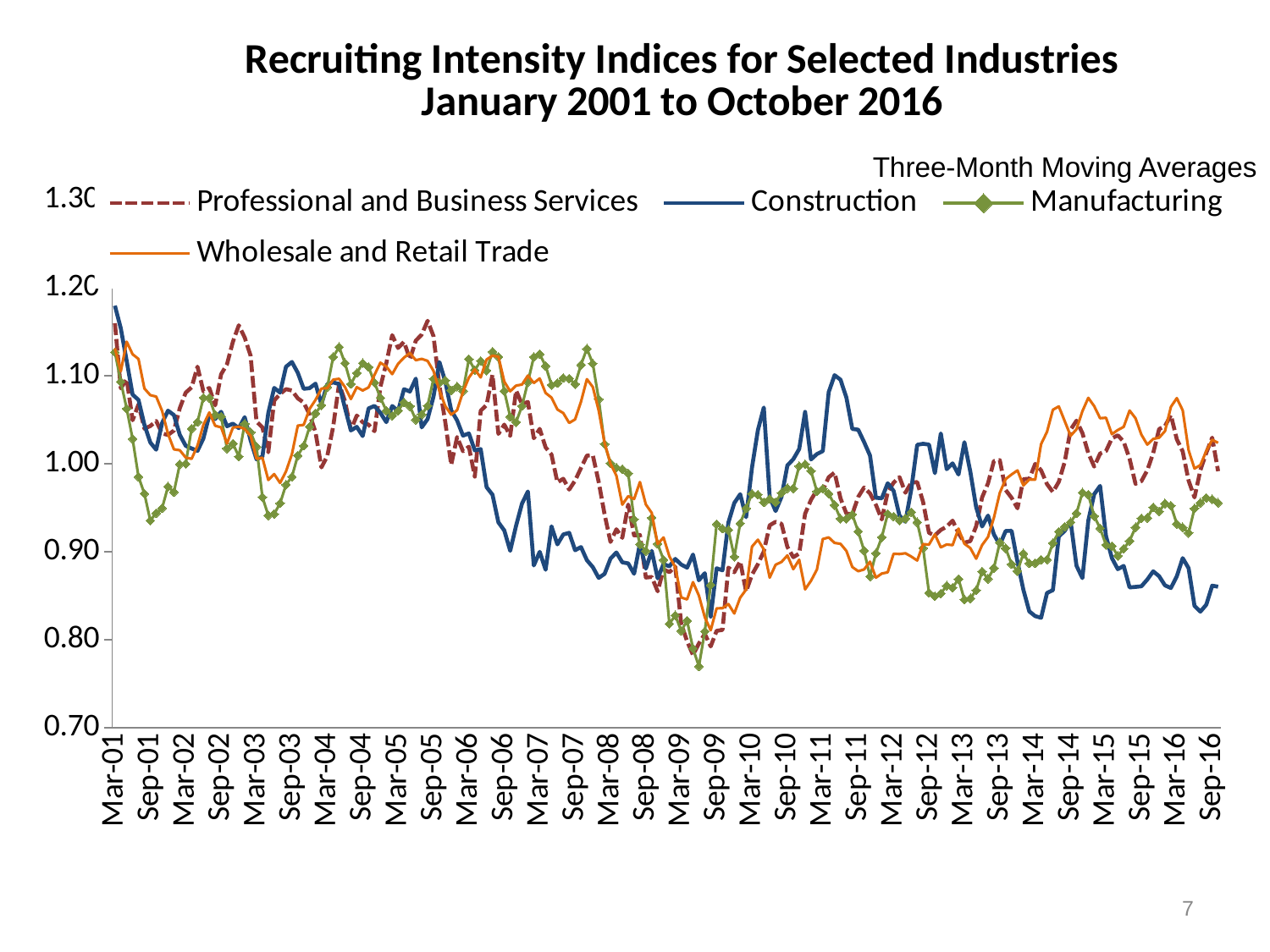

### Chart: Recruiting Intensity Indices for Selected Industries
January 2001 to October 2016

| Category | Professional and Business Services | Construction | Manufacturing | Wholesale and Retail Trade |
|---|---|---|---|---|
| 36951.0 | 1.159363553781281 | 1.179314159707721 | 1.126379605257436 | 1.130911170581363 |
| 36982.0 | 1.085486211592394 | 1.153588291896275 | 1.09306393503682 | 1.104969631833814 |
| 37012.0 | 1.095855661649922 | 1.116511644251196 | 1.062398259590653 | 1.138428394645567 |
| 37043.0 | 1.049252395522188 | 1.078423852022071 | 1.028108589260627 | 1.124168556219447 |
| 37073.0 | 1.067308075051884 | 1.072346588583257 | 0.984996012191006 | 1.118830650687072 |
| 37104.0 | 1.03974969768247 | 1.044074220060796 | 0.965942352119332 | 1.085292054039425 |
| 37135.0 | 1.04269905105185 | 1.02402974892321 | 0.935465006306645 | 1.077771205756567 |
| 37165.0 | 1.048429599346046 | 1.015803121808255 | 0.943821593471213 | 1.076110820727141 |
| 37196.0 | 1.034266633768193 | 1.046152327857534 | 0.949402320095458 | 1.059860835177703 |
| 37226.0 | 1.032592362634127 | 1.06015669606085 | 0.973880192981394 | 1.033691102636366 |
| 37257.0 | 1.037572115040506 | 1.055211696575108 | 0.967644548882807 | 1.016293678434762 |
| 37288.0 | 1.062944208402275 | 1.032738842234263 | 0.999306229910494 | 1.015178906201218 |
| 37316.0 | 1.080598088704423 | 1.02031976912399 | 0.99979914099486 | 1.00694726112881 |
| 37347.0 | 1.086638022460942 | 1.017241427674285 | 1.03967512872719 | 1.005384932812232 |
| 37377.0 | 1.11008279424168 | 1.014498202158774 | 1.04722100860824 | 1.02045046022915 |
| 37408.0 | 1.08210102881617 | 1.028665035017774 | 1.07487579441388 | 1.04407345759623 |
| 37438.0 | 1.08592500195504 | 1.054964496946337 | 1.074664444948214 | 1.058115346068096 |
| 37469.0 | 1.066214791837221 | 1.05073851684303 | 1.055311730089849 | 1.042987621114907 |
| 37500.0 | 1.101443613121037 | 1.058857509700382 | 1.053480643254434 | 1.041240577675721 |
| 37530.0 | 1.112912778735833 | 1.042512498425524 | 1.017266217846214 | 1.022881996234003 |
| 37561.0 | 1.138358383992431 | 1.0453567097417 | 1.022749240764417 | 1.040896652379339 |
| 37591.0 | 1.157063049367297 | 1.040328264967652 | 1.008131254211654 | 1.042058581297598 |
| 37622.0 | 1.143204187290382 | 1.052769343751972 | 1.045219681488765 | 1.039289606465883 |
| 37653.0 | 1.122508096050185 | 1.026437572449884 | 1.035614984128968 | 1.031653652954265 |
| 37681.0 | 1.047780513583286 | 1.00488201705074 | 1.01906273981563 | 1.00547076013702 |
| 37712.0 | 1.041209938877021 | 1.007921601574864 | 0.961979728684823 | 1.006693914749464 |
| 37742.0 | 1.012925747862276 | 1.057537408312056 | 0.941235868235519 | 0.981371820870024 |
| 37773.0 | 1.071672949700778 | 1.08600731300021 | 0.942865708128891 | 0.988100283299756 |
| 37803.0 | 1.07916734375049 | 1.0806860449171 | 0.954984092069075 | 0.978047092836863 |
| 37834.0 | 1.08458783009839 | 1.109992959189492 | 0.975993063994385 | 0.991149450324943 |
| 37865.0 | 1.083047654516292 | 1.115453447639142 | 0.98502457534968 | 1.010701723638078 |
| 37895.0 | 1.074163456441816 | 1.103113886923001 | 1.009185829235954 | 1.043180370433752 |
| 37926.0 | 1.06931994824589 | 1.084952799737574 | 1.020281871344947 | 1.044001325117139 |
| 37956.0 | 1.055818750577149 | 1.085704246485267 | 1.04184063181044 | 1.06216445509522 |
| 37987.0 | 1.035777681504425 | 1.090814207884209 | 1.057125574274946 | 1.072332430028628 |
| 38018.0 | 0.995620598252939 | 1.067409349670281 | 1.066248907412122 | 1.085168650669069 |
| 38047.0 | 1.008640422534489 | 1.090246302968088 | 1.087020579674826 | 1.085695605010448 |
| 38078.0 | 1.04209204058199 | 1.092217595220941 | 1.12119256209571 | 1.095376079234021 |
| 38108.0 | 1.090824362941978 | 1.090347192775968 | 1.132367957369344 | 1.096332895823631 |
| 38139.0 | 1.07091348997191 | 1.063008665082234 | 1.114051152167381 | 1.086916327926286 |
| 38169.0 | 1.038264645796829 | 1.037720350142822 | 1.090436236454528 | 1.073349310497155 |
| 38200.0 | 1.054653735958733 | 1.041736389758254 | 1.10291200244463 | 1.08680013207692 |
| 38231.0 | 1.046893246395584 | 1.03130507097792 | 1.114141089524756 | 1.083059189695976 |
| 38261.0 | 1.044258662107442 | 1.062696436567068 | 1.10963906867891 | 1.086545122431568 |
| 38292.0 | 1.036810822819398 | 1.06556199314099 | 1.092091869788893 | 1.100820535458896 |
| 38322.0 | 1.087212500393615 | 1.057703454797507 | 1.074832669549642 | 1.11456012931649 |
| 38353.0 | 1.113906339270684 | 1.047134713609308 | 1.060119691358206 | 1.110300239705901 |
| 38384.0 | 1.14583954243366 | 1.065461508498683 | 1.054395517914567 | 1.101612559877053 |
| 38412.0 | 1.131240497874501 | 1.0597605597962 | 1.060204577151954 | 1.113318107138218 |
| 38443.0 | 1.138301725489428 | 1.084545276531753 | 1.069558124980174 | 1.12039589946652 |
| 38473.0 | 1.11842607449216 | 1.081911414864664 | 1.065233459295377 | 1.125532440059389 |
| 38504.0 | 1.139654085324859 | 1.096466052143516 | 1.049792367963753 | 1.117406632271837 |
| 38534.0 | 1.146511233229914 | 1.041164560116248 | 1.055738485367279 | 1.118965481602346 |
| 38565.0 | 1.162198708928156 | 1.050673372222825 | 1.065603351757261 | 1.116623197567311 |
| 38596.0 | 1.144789392967286 | 1.076194533772465 | 1.096270491830568 | 1.105358043082234 |
| 38626.0 | 1.088801866409511 | 1.115314377487506 | 1.091824011258129 | 1.082830806019608 |
| 38657.0 | 1.047022609023331 | 1.093157096527915 | 1.094594982383348 | 1.065305030943822 |
| 38687.0 | 0.99855351243581 | 1.060635360365094 | 1.083240618486624 | 1.055625724889854 |
| 38718.0 | 1.030195625277871 | 1.049057574562916 | 1.087431762632314 | 1.060725501051356 |
| 38749.0 | 1.014132437806377 | 1.031826907925533 | 1.082485407276708 | 1.081432914710563 |
| 38777.0 | 1.019221710697964 | 1.034307056229662 | 1.118693837250521 | 1.097677081932865 |
| 38808.0 | 0.985200859709069 | 1.015097717048035 | 1.10617330590475 | 1.106983118927794 |
| 38838.0 | 1.060078588840328 | 1.01652564636461 | 1.116653644329256 | 1.097865288326696 |
| 38869.0 | 1.06661672170665 | 0.973303133031542 | 1.105616465678882 | 1.118234673403613 |
| 38899.0 | 1.101030335314837 | 0.964677728982524 | 1.127205895665827 | 1.12252461276711 |
| 38930.0 | 1.033764640939451 | 0.933357065202783 | 1.12123522895674 | 1.12145589733361 |
| 38961.0 | 1.044295266531658 | 0.92407906003584 | 1.082483375802001 | 1.09309895328242 |
| 38991.0 | 1.031547702775385 | 0.901029450887361 | 1.05320462679302 | 1.082138765106232 |
| 39022.0 | 1.082912087051584 | 0.929557719555383 | 1.04711750797258 | 1.088627147639152 |
| 39052.0 | 1.067623116936924 | 0.954614713464661 | 1.065484603679112 | 1.089797003803103 |
| 39083.0 | 1.070067214596221 | 0.968357829592867 | 1.092601590291026 | 1.100036908564864 |
| 39114.0 | 1.02882152459716 | 0.884405328915747 | 1.121158292276685 | 1.091559202936276 |
| 39142.0 | 1.039501899957727 | 0.899896835748904 | 1.124366435192048 | 1.096701417696706 |
| 39173.0 | 1.018506147453774 | 0.879517711069474 | 1.110868314856455 | 1.080287370694055 |
| 39203.0 | 1.010319692485753 | 0.928813385435004 | 1.089367848700332 | 1.07499991695013 |
| 39234.0 | 0.978723234273266 | 0.908252134913787 | 1.091451428483358 | 1.061486034721237 |
| 39264.0 | 0.982835928268232 | 0.919572172768255 | 1.09725564832702 | 1.0574358124096 |
| 39295.0 | 0.970519532423235 | 0.921444267366324 | 1.096545676125127 | 1.04622613231374 |
| 39326.0 | 0.980755230584454 | 0.901696752666939 | 1.090351413377816 | 1.05024353848561 |
| 39356.0 | 0.994996757946746 | 0.905291169181178 | 1.112215647064373 | 1.070330655229473 |
| 39387.0 | 1.009116403381948 | 0.890337220755655 | 1.130513309504284 | 1.095939167477296 |
| 39417.0 | 1.009673178942656 | 0.882522469746705 | 1.113640061260383 | 1.087013497160054 |
| 39448.0 | 0.979119573333951 | 0.870259891349133 | 1.073123704753976 | 1.06024903802558 |
| 39479.0 | 0.942320249390445 | 0.874873051568074 | 1.022217540921393 | 1.023555763537194 |
| 39508.0 | 0.911056074221572 | 0.892155148769524 | 1.000432867920136 | 0.99990559139179 |
| 39539.0 | 0.925458722041319 | 0.899099655942697 | 0.995321865073031 | 0.986346344912633 |
| 39569.0 | 0.915714910706588 | 0.887952515060205 | 0.993720858541974 | 0.953354936719529 |
| 39600.0 | 0.953517722130144 | 0.886737995787487 | 0.989051115814774 | 0.962992612958726 |
| 39630.0 | 0.918525387785085 | 0.874894466920946 | 0.936565411909758 | 0.959850881183584 |
| 39661.0 | 0.918966151011325 | 0.909116217179496 | 0.90850493240952 | 0.979083878420364 |
| 39692.0 | 0.870636578354707 | 0.880743313481973 | 0.900895817354387 | 0.953680918992363 |
| 39722.0 | 0.871360425748652 | 0.90096528766365 | 0.938463068489105 | 0.944004872496682 |
| 39753.0 | 0.855067190244437 | 0.869750471712271 | 0.90893101097694 | 0.90870062338847 |
| 39783.0 | 0.879898371734878 | 0.885938579118726 | 0.890803782520749 | 0.916137756463809 |
| 39814.0 | 0.876855609450997 | 0.883362528280468 | 0.81817621825418 | 0.894666139194976 |
| 39845.0 | 0.882963715252321 | 0.89184351512271 | 0.82776836389347 | 0.882414118158944 |
| 39873.0 | 0.818292232622586 | 0.88539067500415 | 0.810189533203381 | 0.848099960101994 |
| 39904.0 | 0.798407544391365 | 0.881881235143835 | 0.821602754675561 | 0.845839271030956 |
| 39934.0 | 0.782718234834131 | 0.896745061367629 | 0.790211140812335 | 0.865457944274212 |
| 39965.0 | 0.79575140070861 | 0.867614822597613 | 0.769776058313448 | 0.85019221165439 |
| 39995.0 | 0.80669127637474 | 0.875603347434047 | 0.80955631550655 | 0.825608991536972 |
| 40026.0 | 0.792487946403796 | 0.826359671319786 | 0.862238261164917 | 0.810820671199387 |
| 40057.0 | 0.810122292640222 | 0.881149948698103 | 0.931278381351455 | 0.835643621611471 |
| 40087.0 | 0.811244540909401 | 0.878864704142389 | 0.926158584158488 | 0.835882730719581 |
| 40118.0 | 0.881973137298682 | 0.933168982413998 | 0.924771752205458 | 0.84061790630194 |
| 40148.0 | 0.876683074001105 | 0.955309736129254 | 0.894206983784143 | 0.829852611734322 |
| 40179.0 | 0.889089254004541 | 0.965284941181637 | 0.932174420036987 | 0.847853646752536 |
| 40210.0 | 0.854790413313691 | 0.939110558255835 | 0.949229735867722 | 0.856907092447055 |
| 40238.0 | 0.873926032287651 | 0.9955991717459 | 0.965782974604963 | 0.905783126760014 |
| 40269.0 | 0.885806813522259 | 1.037996997166258 | 0.964744614842584 | 0.913629518833758 |
| 40299.0 | 0.900295207190306 | 1.063703224790875 | 0.955866422488667 | 0.902659280919649 |
| 40330.0 | 0.929917107883917 | 0.962204092629587 | 0.959948593363138 | 0.870566195397463 |
| 40360.0 | 0.933907453069514 | 0.94610860955675 | 0.956181494714047 | 0.88516485932219 |
| 40391.0 | 0.931640005613795 | 0.962172035078132 | 0.966750642985937 | 0.888379028950305 |
| 40422.0 | 0.905387898848172 | 0.997949543289799 | 0.972041095248674 | 0.895796106345082 |
| 40452.0 | 0.893759241023442 | 1.00497744406596 | 0.971828474725042 | 0.880160967189531 |
| 40483.0 | 0.897919989767262 | 1.016633096179846 | 0.997167500715446 | 0.890914754768543 |
| 40513.0 | 0.943075875517868 | 1.058769941671144 | 0.999346522373145 | 0.857232254704037 |
| 40544.0 | 0.95882633945048 | 1.004732239129144 | 0.991654634854289 | 0.86697241831346 |
| 40575.0 | 0.970012723510858 | 1.010915002069722 | 0.968407535177045 | 0.879659535255772 |
| 40603.0 | 0.969903367451096 | 1.014236219109341 | 0.971538300634458 | 0.914314796038385 |
| 40634.0 | 0.984498785958462 | 1.08119875451048 | 0.965963839071385 | 0.916188552282867 |
| 40664.0 | 0.989830066285058 | 1.10039343915133 | 0.952973806844458 | 0.909982776616005 |
| 40695.0 | 0.960586217102613 | 1.095313954176687 | 0.937499359858296 | 0.908978288908112 |
| 40725.0 | 0.943265236774504 | 1.07492321163079 | 0.93745620882562 | 0.900881304190914 |
| 40756.0 | 0.942553530241298 | 1.039402312616298 | 0.942225817020526 | 0.882610938176245 |
| 40787.0 | 0.962183424133633 | 1.038597521074761 | 0.922988966539022 | 0.877871704548525 |
| 40817.0 | 0.972882678267641 | 1.024529993651468 | 0.90112436377638 | 0.87984326235836 |
| 40848.0 | 0.966189676181212 | 1.00923266268567 | 0.871805279827006 | 0.888617308832522 |
| 40878.0 | 0.95325379081359 | 0.961280471903546 | 0.898215392306416 | 0.870556802125853 |
| 40909.0 | 0.936558795390915 | 0.960603200172025 | 0.916453510605638 | 0.875203166527761 |
| 40940.0 | 0.967561608217859 | 0.977707182334069 | 0.942906553384386 | 0.876612776068076 |
| 40969.0 | 0.978361843811111 | 0.969104860707819 | 0.940011003501338 | 0.897673969554041 |
| 41000.0 | 0.984628934000418 | 0.940913388688429 | 0.93536761527434 | 0.897339918994408 |
| 41030.0 | 0.966944172219456 | 0.933952782417424 | 0.937608919857163 | 0.898218140732493 |
| 41061.0 | 0.978470945346966 | 0.970922269303308 | 0.944838433320143 | 0.894478681865862 |
| 41091.0 | 0.979010796221688 | 1.021405549467646 | 0.933475515017288 | 0.890022777810575 |
| 41122.0 | 0.956444274516468 | 1.022590616231309 | 0.904146937925179 | 0.908593482975091 |
| 41153.0 | 0.921368241266593 | 1.021610976813766 | 0.85334506656913 | 0.908057261289396 |
| 41183.0 | 0.918567581743196 | 0.989193019203527 | 0.849518279146468 | 0.919679569448276 |
| 41214.0 | 0.924734640739277 | 1.034269509446982 | 0.852596784989729 | 0.904984611241983 |
| 41244.0 | 0.928485219489937 | 0.993661248890904 | 0.861365734811683 | 0.908224516461398 |
| 41275.0 | 0.935261700834576 | 1.000285944278842 | 0.859180343853909 | 0.907400385275825 |
| 41306.0 | 0.92110590343452 | 0.987607188907821 | 0.868966412541246 | 0.926170080707662 |
| 41334.0 | 0.910285824305902 | 1.024327210839819 | 0.84570380396724 | 0.909038516676723 |
| 41365.0 | 0.912025394088011 | 0.991001111711477 | 0.84696985634522 | 0.904146524599322 |
| 41395.0 | 0.928978333480944 | 0.950267593227514 | 0.856158584910692 | 0.892046205991019 |
| 41426.0 | 0.961652098067657 | 0.928616249709889 | 0.877578112994339 | 0.907527404487439 |
| 41456.0 | 0.977614208183535 | 0.941005556645955 | 0.869191918341613 | 0.916651763668309 |
| 41487.0 | 1.002871318242773 | 0.919596169899816 | 0.881426145607784 | 0.938511647340562 |
| 41518.0 | 1.00389087398073 | 0.907718508011666 | 0.910469580964532 | 0.966810700190794 |
| 41548.0 | 0.969933230197327 | 0.923517500463528 | 0.903847167066182 | 0.982443419641893 |
| 41579.0 | 0.96118663515743 | 0.923692539852359 | 0.88573457626493 | 0.987671307804569 |
| 41609.0 | 0.949283143950974 | 0.888427031814132 | 0.878002632196661 | 0.992312560171846 |
| 41640.0 | 0.982313811351012 | 0.85671821445449 | 0.897966876846662 | 0.975176762360147 |
| 41671.0 | 0.982807162599018 | 0.832253951995461 | 0.886805994635752 | 0.981977554135479 |
| 41699.0 | 0.999636179905024 | 0.826869137472494 | 0.886983262656112 | 0.981750916517496 |
| 41730.0 | 0.99239361681196 | 0.825012314151398 | 0.890850382242842 | 1.022251147008218 |
| 41760.0 | 0.976752804435612 | 0.853143796499873 | 0.89108584328224 | 1.036070004696747 |
| 41791.0 | 0.967709720094005 | 0.856385903611199 | 0.90974031332893 | 1.06112897202277 |
| 41821.0 | 0.979282105361761 | 0.917286067038965 | 0.922670588185079 | 1.064995496797744 |
| 41852.0 | 1.001933835568323 | 0.923645769081811 | 0.928215368137302 | 1.048327585609214 |
| 41883.0 | 1.038555464657308 | 0.934477807936414 | 0.933512114468904 | 1.03153392460361 |
| 41913.0 | 1.048768626804305 | 0.88402407490405 | 0.943437818936355 | 1.039065261839551 |
| 41944.0 | 1.034779431610883 | 0.870011418403911 | 0.967126539112772 | 1.059482720612246 |
| 41974.0 | 1.011985394165235 | 0.935203347074042 | 0.964731532066229 | 1.07473013239851 |
| 42005.0 | 0.996569375381573 | 0.965278733861894 | 0.940443708392913 | 1.065269268089513 |
| 42036.0 | 1.011478918393822 | 0.974692483529699 | 0.926561407173393 | 1.051562782229114 |
| 42064.0 | 1.01431895032543 | 0.917768552222787 | 0.907681326771263 | 1.052062041713491 |
| 42095.0 | 1.028649205846463 | 0.892804278089879 | 0.906484197268073 | 1.03347617161171 |
| 42125.0 | 1.032193033253932 | 0.880180008987221 | 0.895298730963017 | 1.038194811251003 |
| 42156.0 | 1.024924461003675 | 0.883874487263961 | 0.903363852983085 | 1.041747160510931 |
| 42186.0 | 1.005470396813978 | 0.859418606354296 | 0.912271023211625 | 1.06032302042541 |
| 42217.0 | 0.977094669212955 | 0.860044044947857 | 0.927755098019234 | 1.051582819024854 |
| 42248.0 | 0.980110216629235 | 0.860715002870011 | 0.937944901704938 | 1.032882373113271 |
| 42278.0 | 0.992472325504563 | 0.868398318696664 | 0.93834601312698 | 1.021621310222173 |
| 42309.0 | 1.012047142140848 | 0.877750632800041 | 0.950435283462274 | 1.028035698531906 |
| 42339.0 | 1.039192987554907 | 0.872206401004934 | 0.945842788664379 | 1.029489283051486 |
| 42370.0 | 1.042739190518202 | 0.861735188257115 | 0.954560141362331 | 1.036922588647718 |
| 42401.0 | 1.055166342123875 | 0.858827711314841 | 0.95239747689396 | 1.064437857732227 |
| 42430.0 | 1.027683117575847 | 0.872108916792263 | 0.931542557352243 | 1.074349768728794 |
| 42461.0 | 1.013870087090349 | 0.892726325833018 | 0.927673092476564 | 1.060582354706224 |
| 42491.0 | 0.980733534987364 | 0.881340490652393 | 0.921222795937671 | 1.015190282056951 |
| 42522.0 | 0.961604192677135 | 0.838495951261433 | 0.949061401674735 | 0.994365109369633 |
| 42552.0 | 0.992684158542908 | 0.831947547773732 | 0.955531339433576 | 0.998295849563487 |
| 42583.0 | 1.012300121588878 | 0.839851595991336 | 0.961121302745423 | 1.014397747549071 |
| 42614.0 | 1.029549554786223 | 0.86140858654351 | 0.95958141129435 | 1.027088688533946 |
| 42644.0 | 0.991371072207971 | 0.860281495351307 | 0.95551416636181 | 1.023621249240477 |
Three-Month Moving Averages
7